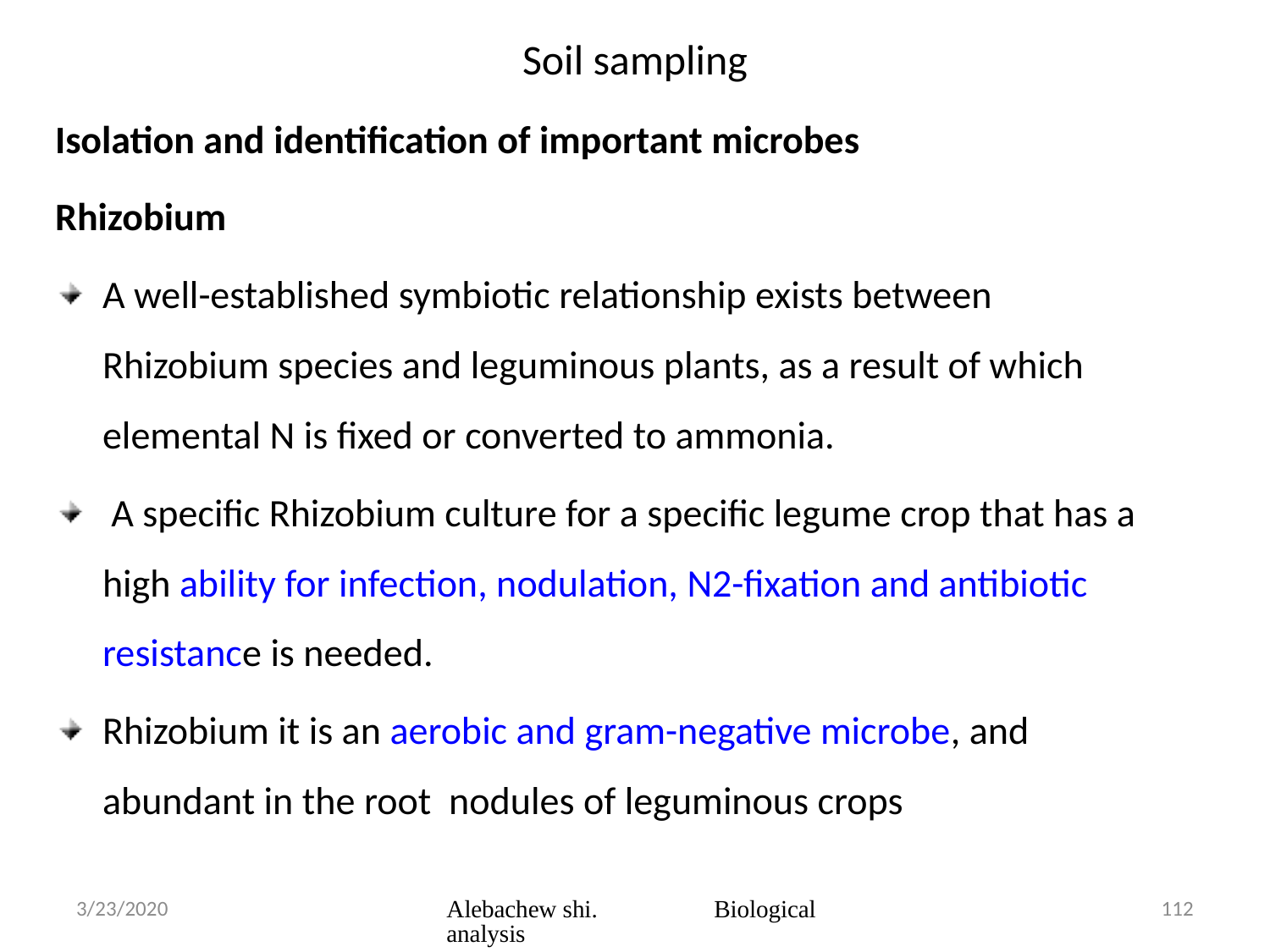

# Soil sampling
Isolation and identification of important microbes
Rhizobium
A well-established symbiotic relationship exists between Rhizobium species and leguminous plants, as a result of which elemental N is fixed or converted to ammonia.
 A specific Rhizobium culture for a specific legume crop that has a high ability for infection, nodulation, N2-fixation and antibiotic resistance is needed.
Rhizobium it is an aerobic and gram-negative microbe, and abundant in the root  nodules of leguminous crops
3/23/2020
Alebachew shi.                   Biological analysis
112